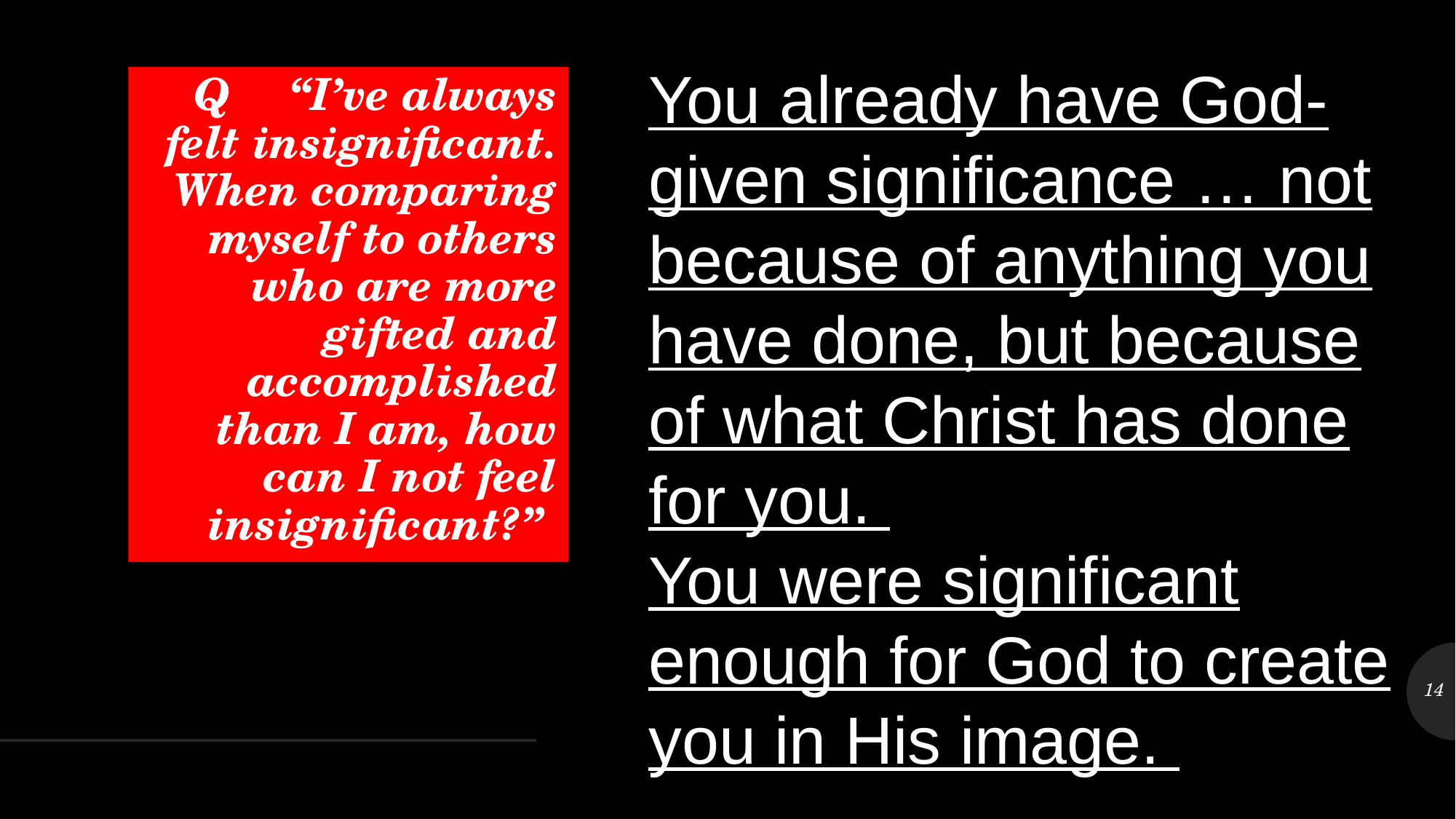

You already have God-given significance … not because of anything you have done, but because of what Christ has done for you.
You were significant enough for God to create you in His image.
# Q    “I’ve always felt insignificant. When comparing myself to others who are more gifted and accomplished than I am, how can I not feel insignificant?”
14